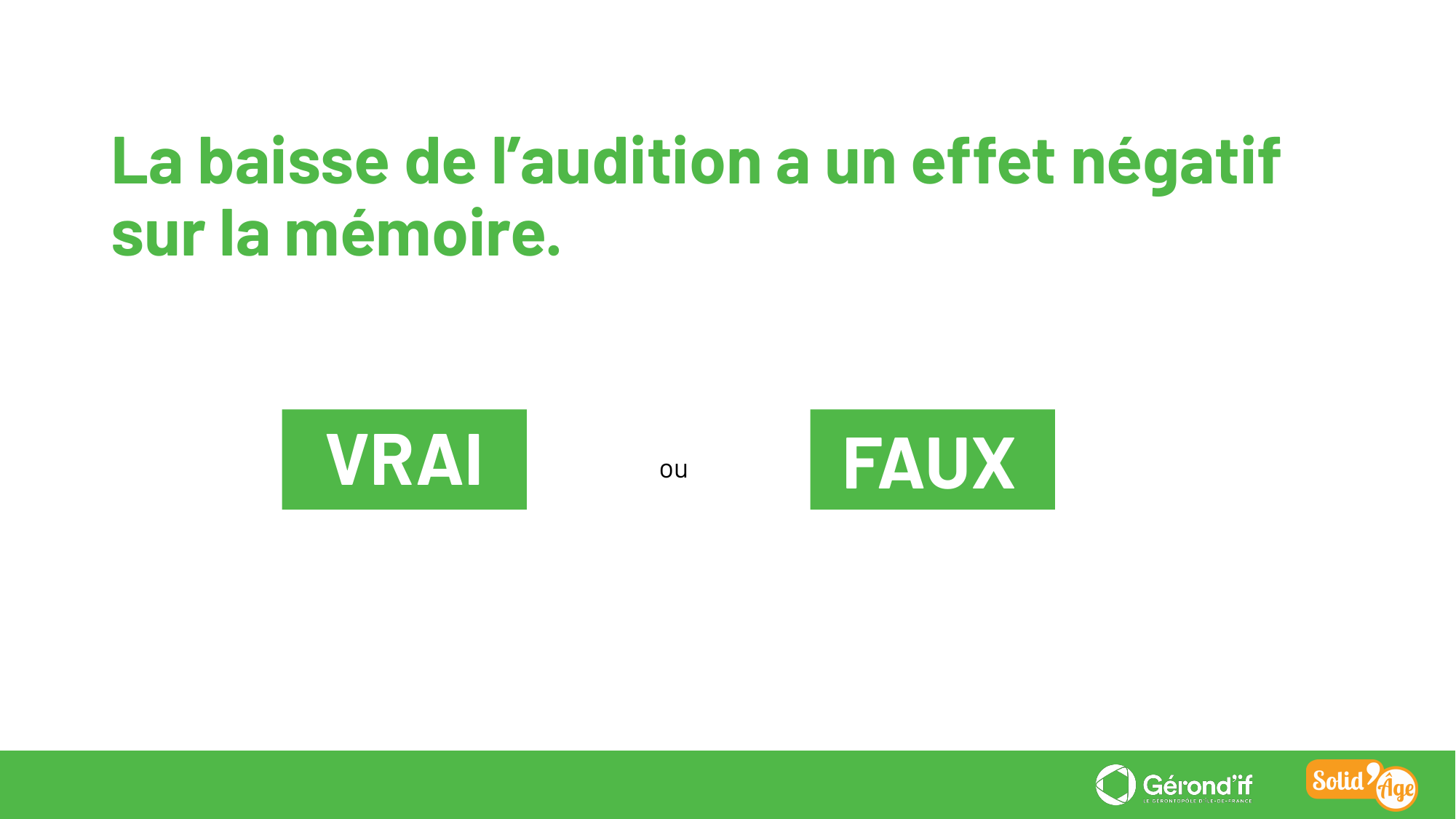

La baisse de l’audition a un effet négatif sur la mémoire.

FAUX
VRAI
ou